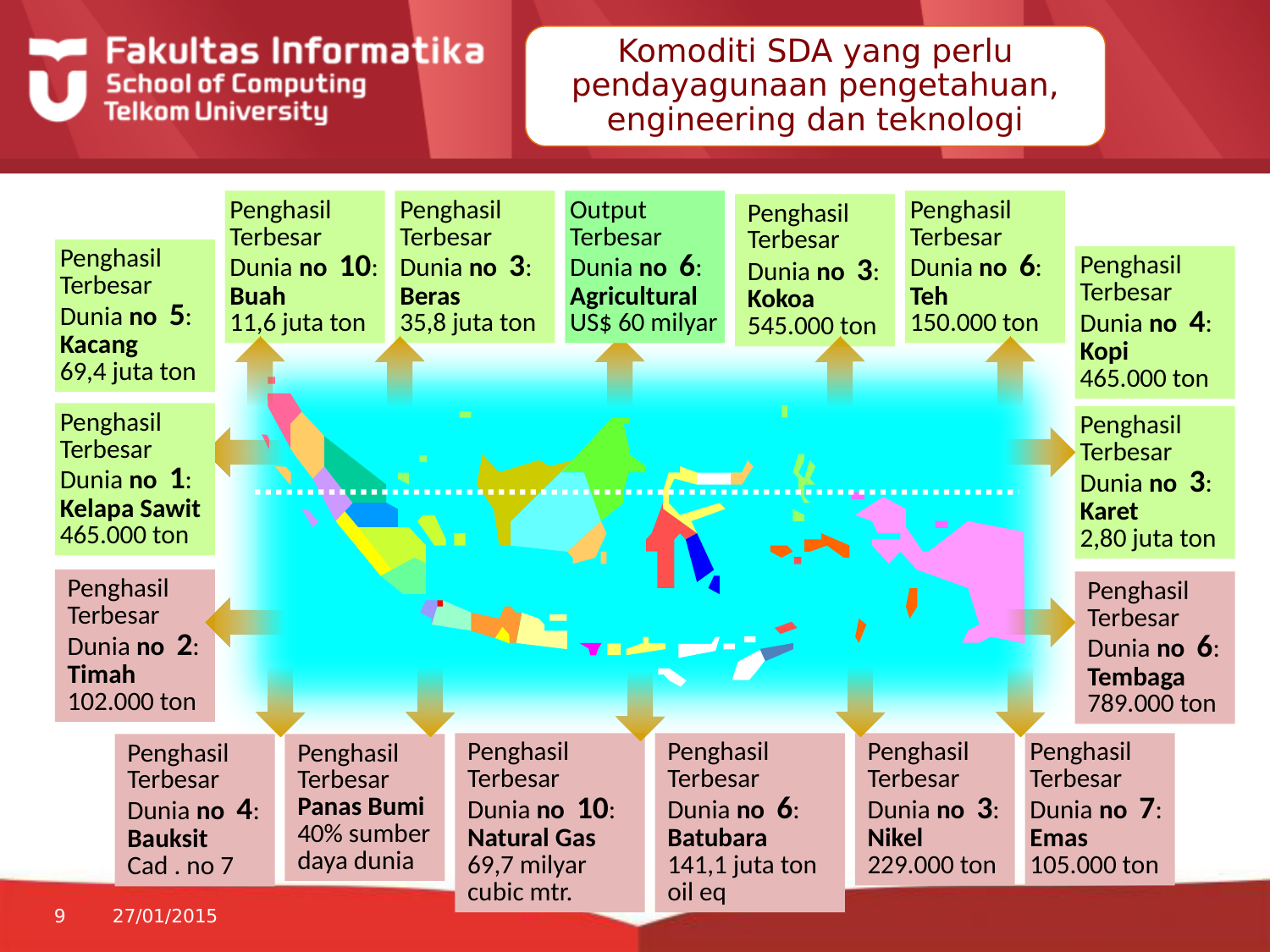

Komoditi SDA yang perlu pendayagunaan pengetahuan, engineering dan teknologi
Penghasil
Terbesar
Dunia no  10:
Buah
11,6 juta ton
Penghasil
Terbesar
Dunia no  3:
Beras
35,8 juta ton
Output
Terbesar
Dunia no  6:
Agricultural
US$ 60 milyar
Penghasil
Terbesar
Dunia no  6:
Teh
150.000 ton
Penghasil
Terbesar
Dunia no  3:
Kokoa
545.000 ton
Penghasil
Terbesar
Dunia no  5:
Kacang
69,4 juta ton
Penghasil
Terbesar
Dunia no  4:
Kopi
465.000 ton

Penghasil
Terbesar
Dunia no  1:
Kelapa Sawit
465.000 ton
Penghasil
Terbesar
Dunia no  3:
Karet
2,80 juta ton

Penghasil
Terbesar
Dunia no  2:
Timah
102.000 ton
Penghasil
Terbesar
Dunia no  6:
Tembaga
789.000 ton

Penghasil
Terbesar
Dunia no  10:
Natural Gas
69,7 milyar cubic mtr.
Penghasil
Terbesar
Dunia no  6:
Batubara
141,1 juta ton oil eq
Penghasil
Terbesar
Dunia no  3:
Nikel
229.000 ton
Penghasil
Terbesar
Dunia no  7:
Emas
105.000 ton
Penghasil
Terbesar
Dunia no  4:
Bauksit
Cad . no 7
Penghasil
Terbesar
Panas Bumi
40% sumber daya dunia

9
27/01/2015